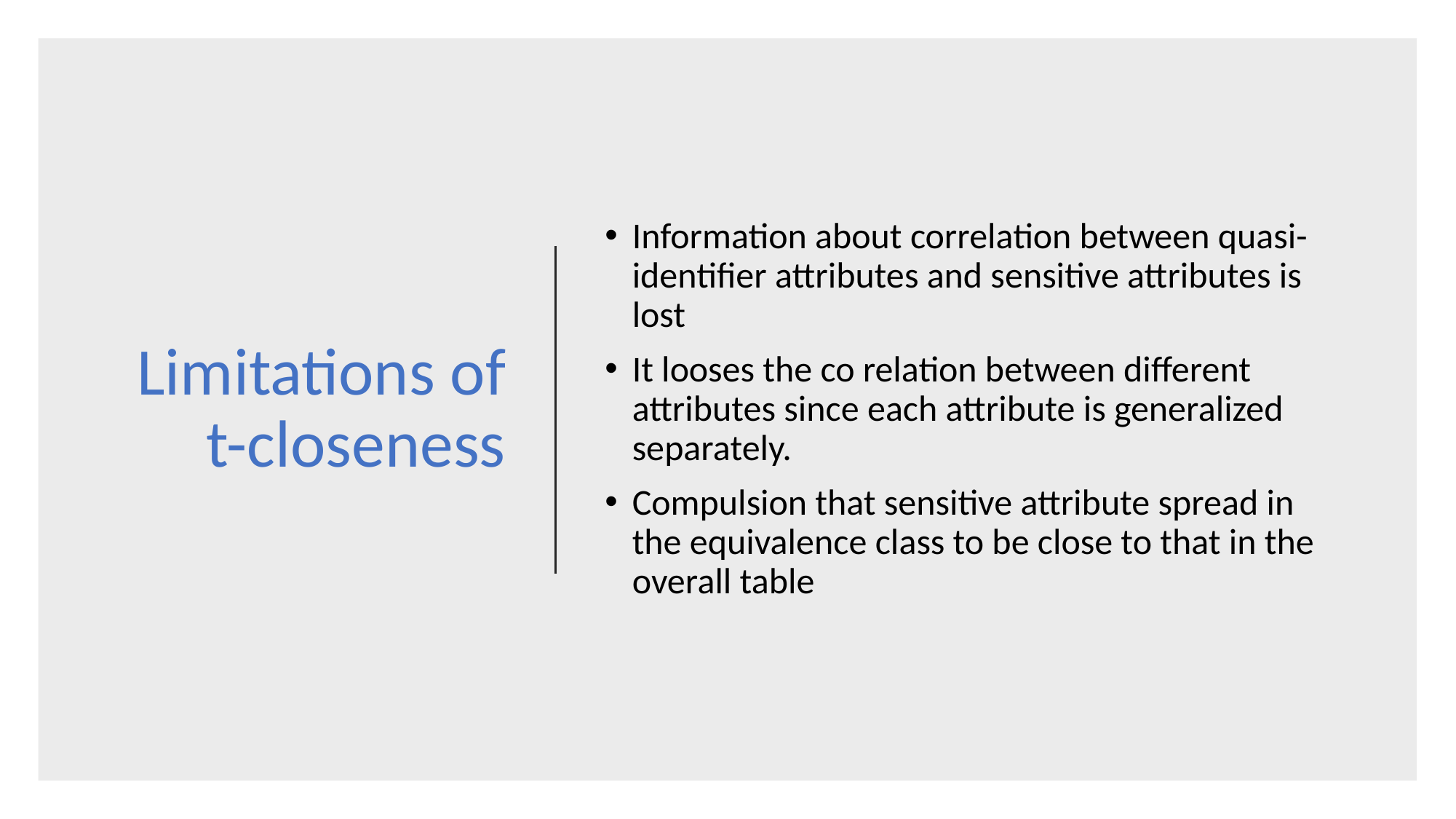

# Limitations of t-closeness
Information about correlation between quasi-identifier attributes and sensitive attributes is lost
It looses the co relation between different attributes since each attribute is generalized separately.
Compulsion that sensitive attribute spread in the equivalence class to be close to that in the overall table